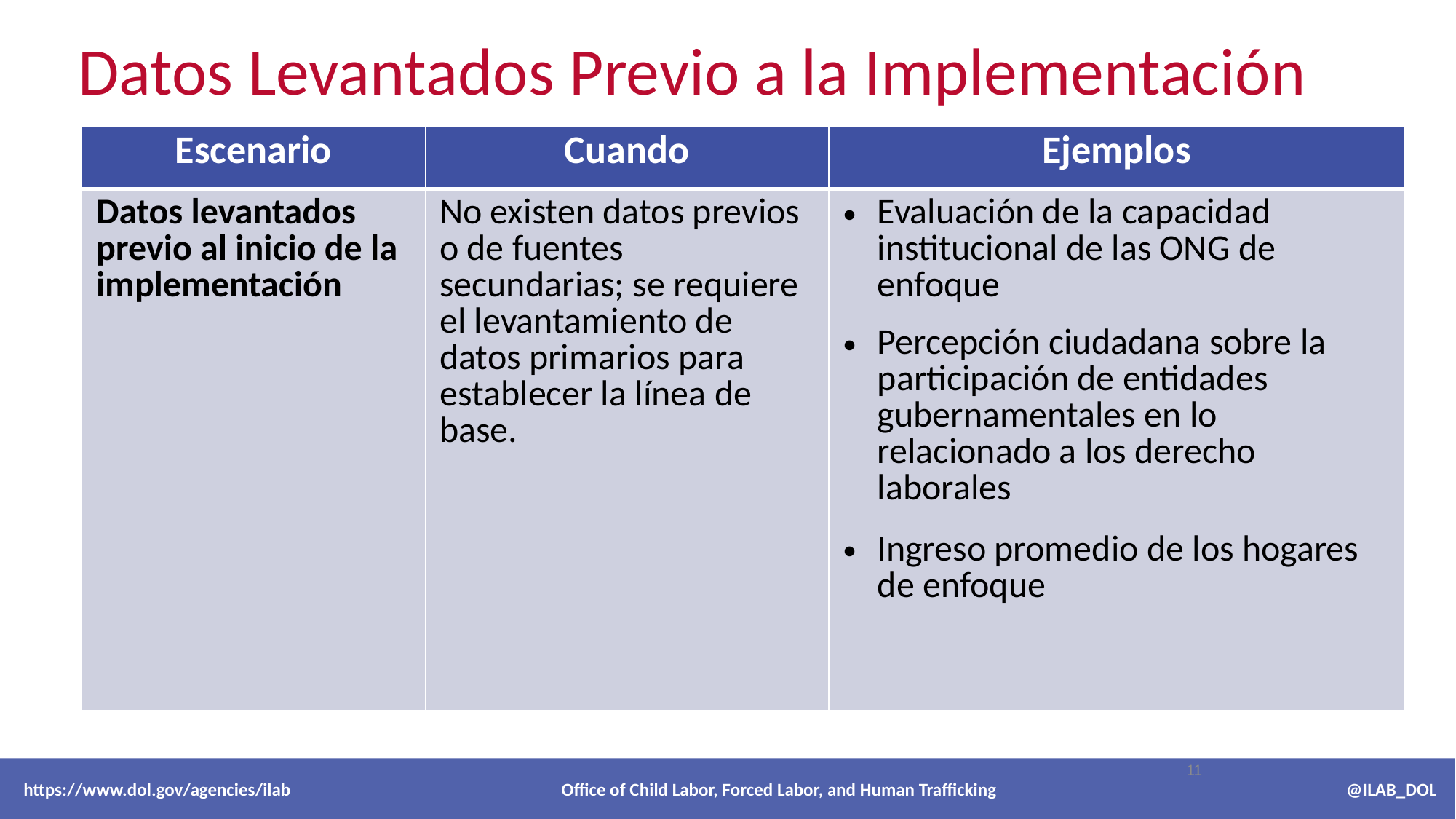

Datos Levantados Previo a la Implementación
| Escenario | Cuando | Ejemplos |
| --- | --- | --- |
| Datos levantados previo al inicio de la implementación | No existen datos previos o de fuentes secundarias; se requiere el levantamiento de datos primarios para establecer la línea de base. | Evaluación de la capacidad institucional de las ONG de enfoque Percepción ciudadana sobre la participación de entidades gubernamentales en lo relacionado a los derecho laborales Ingreso promedio de los hogares de enfoque |
11
   https://www.dol.gov/agencies/ilab                                                                 Office of Child Labor, Forced Labor, and Human Trafficking                                                                                    @ILAB_DOL